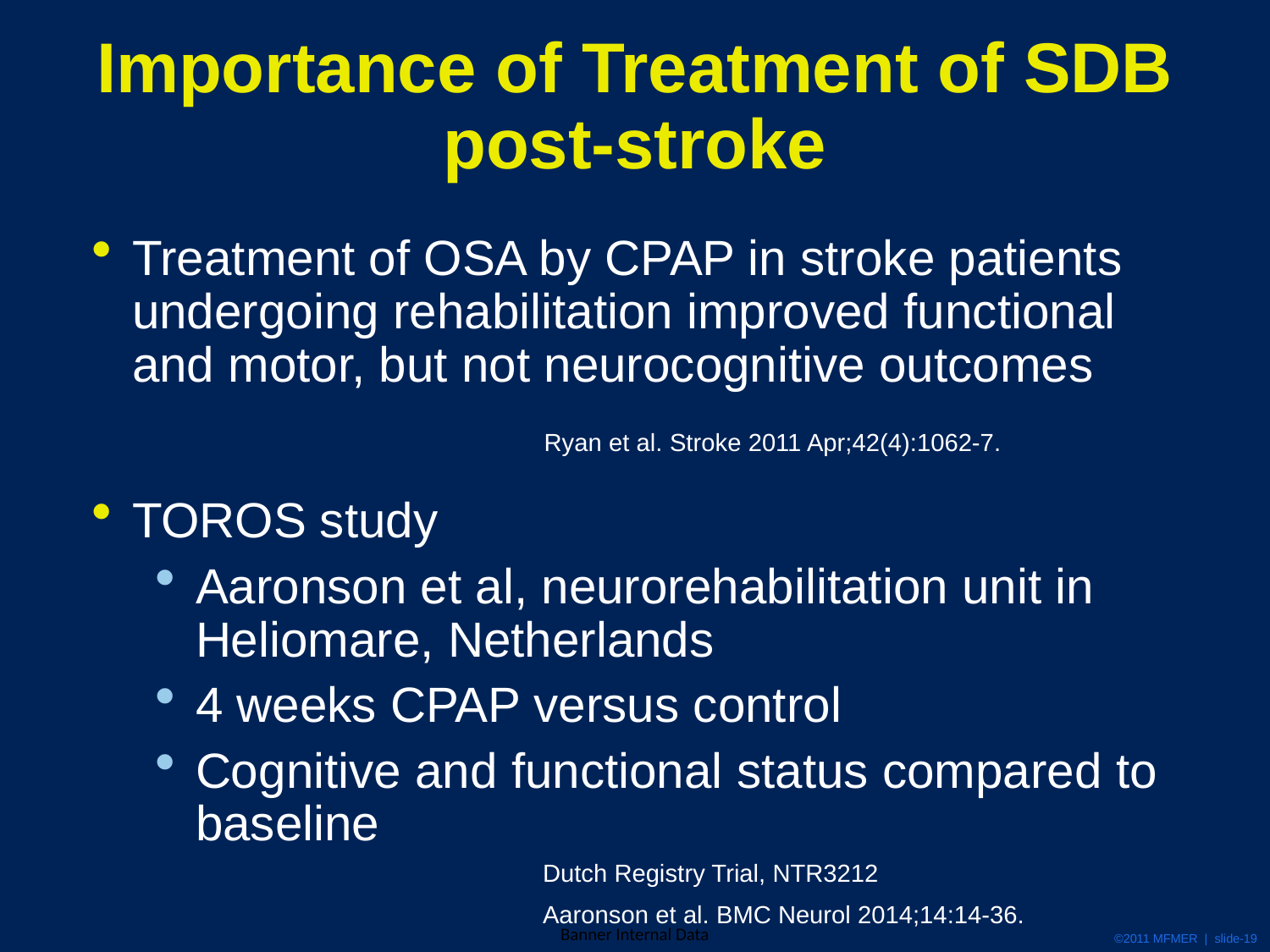

# Importance of Treatment of SDB post-stroke
Treatment of OSA by CPAP in stroke patients undergoing rehabilitation improved functional and motor, but not neurocognitive outcomes

TOROS study
Aaronson et al, neurorehabilitation unit in Heliomare, Netherlands
4 weeks CPAP versus control
Cognitive and functional status compared to baseline

Ryan et al. Stroke 2011 Apr;42(4):1062-7.
Dutch Registry Trial, NTR3212
Aaronson et al. BMC Neurol 2014;14:14-36.

©2011 MFMER  |  slide-19